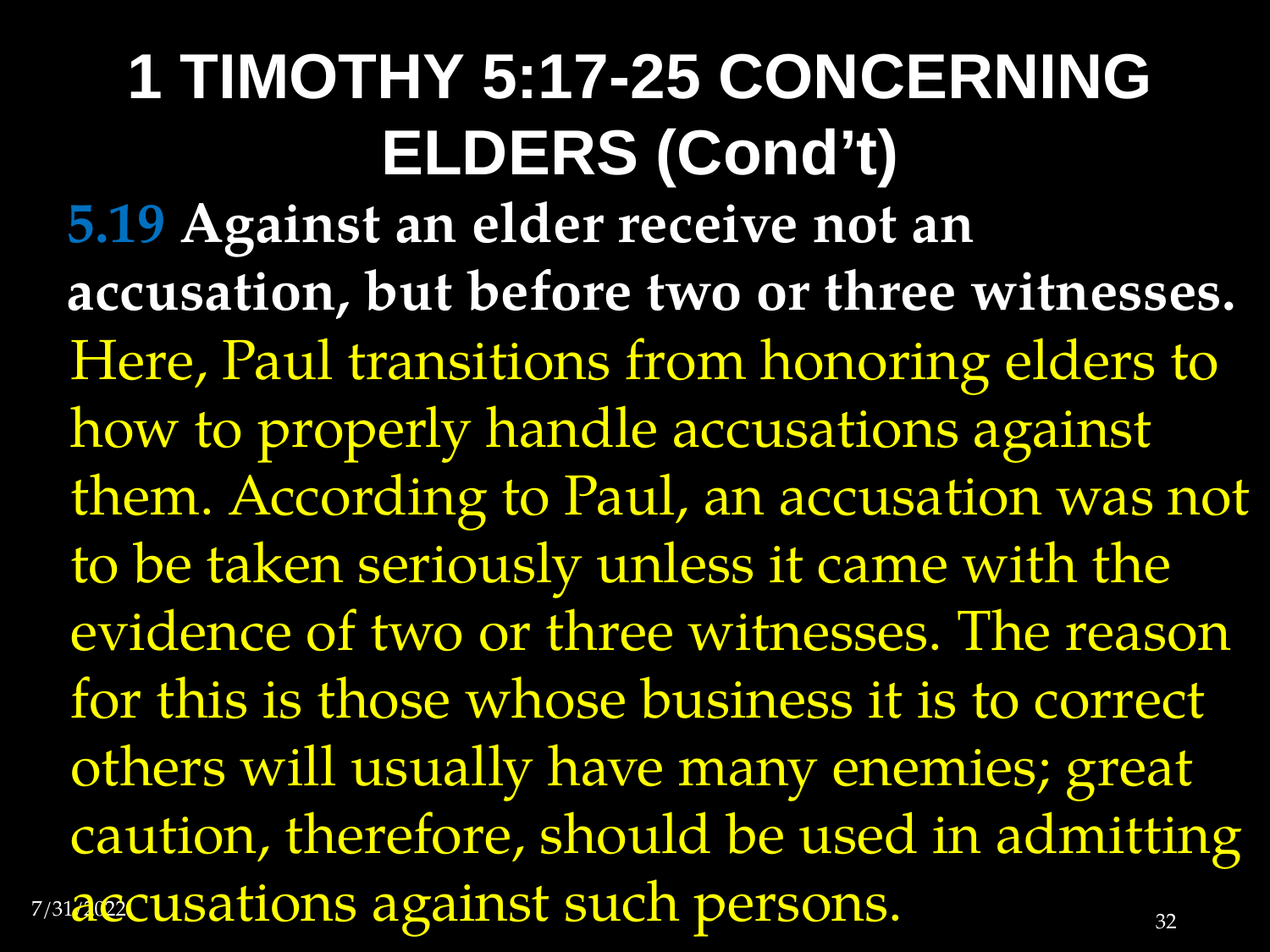

# 1 TIMOTHY 5:17-25 CONCERNING ELDERS (Cond’t)
5.19 Against an elder receive not an accusation, but before two or three witnesses.
Here, Paul transitions from honoring elders to how to properly handle accusations against them. According to Paul, an accusation was not to be taken seriously unless it came with the evidence of two or three witnesses. The reason for this is those whose business it is to correct others will usually have many enemies; great caution, therefore, should be used in admitting accusations against such persons.
7/31/2022
32